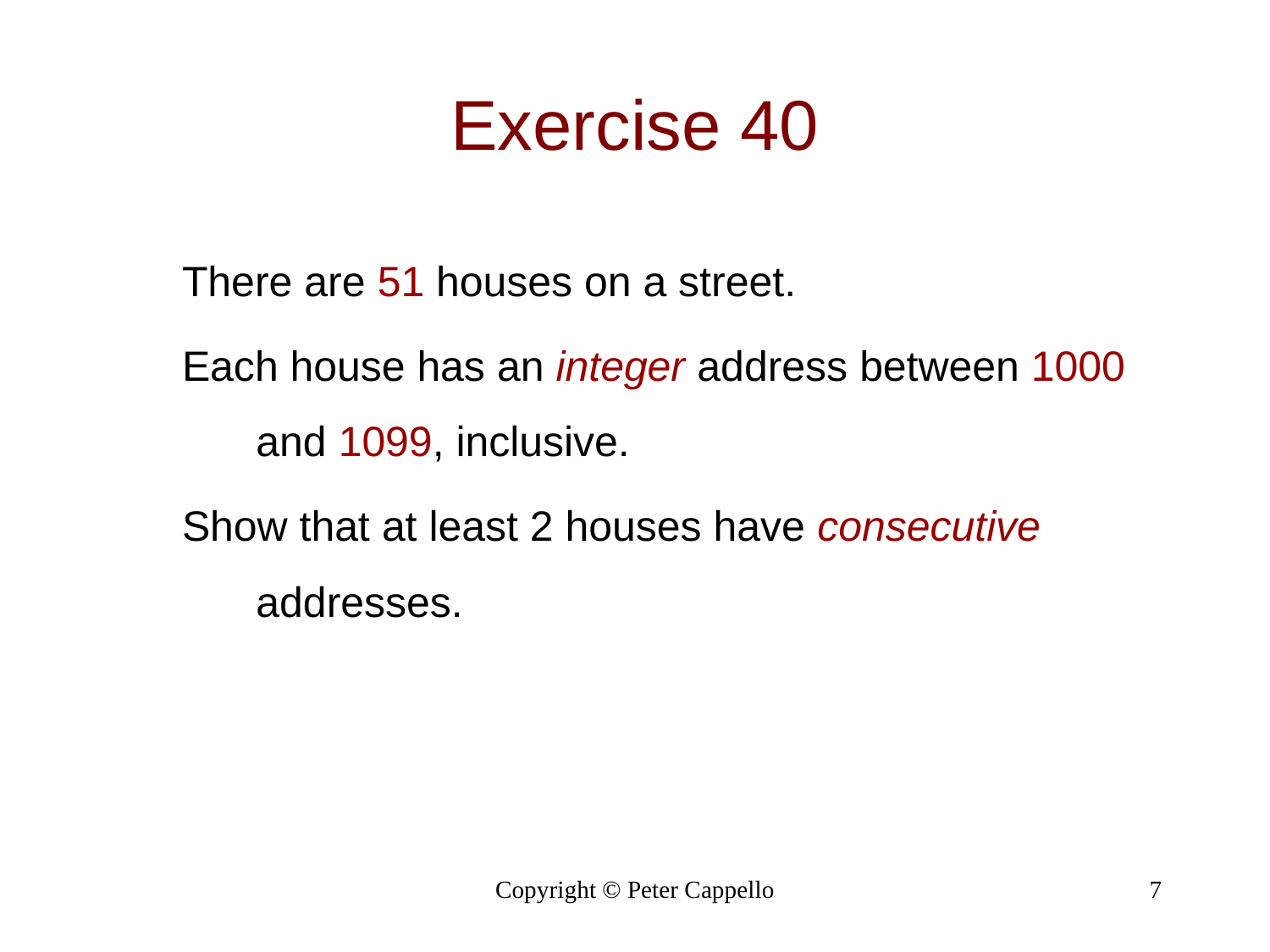

# Exercise 40
There are 51 houses on a street.
Each house has an integer address between 1000 and 1099, inclusive.
Show that at least 2 houses have consecutive addresses.
Copyright © Peter Cappello
7